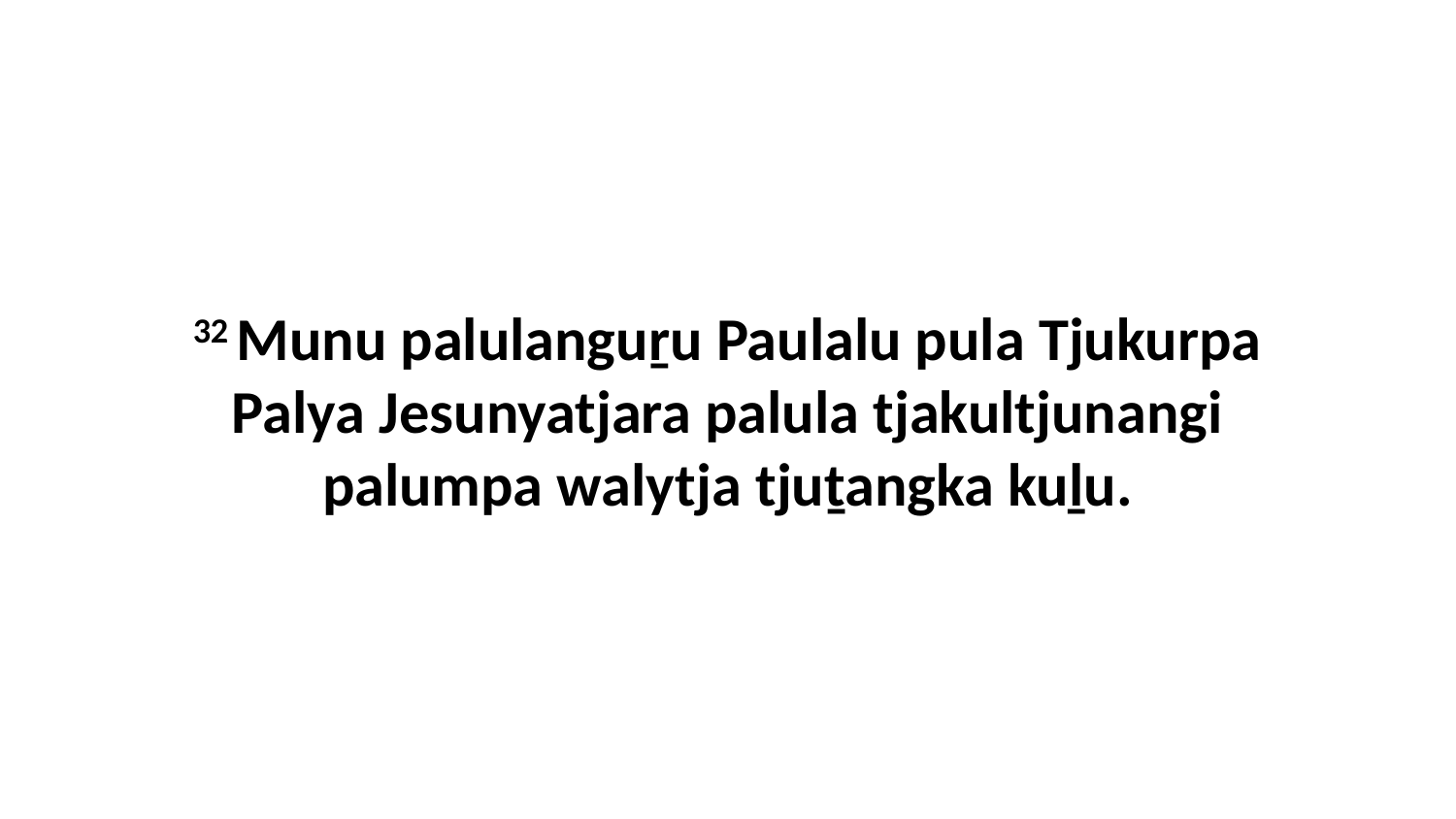

32 Munu palulanguṟu Paulalu pula Tjukurpa Palya Jesunyatjara palula tjakultjunangi palumpa walytja tjuṯangka kuḻu.